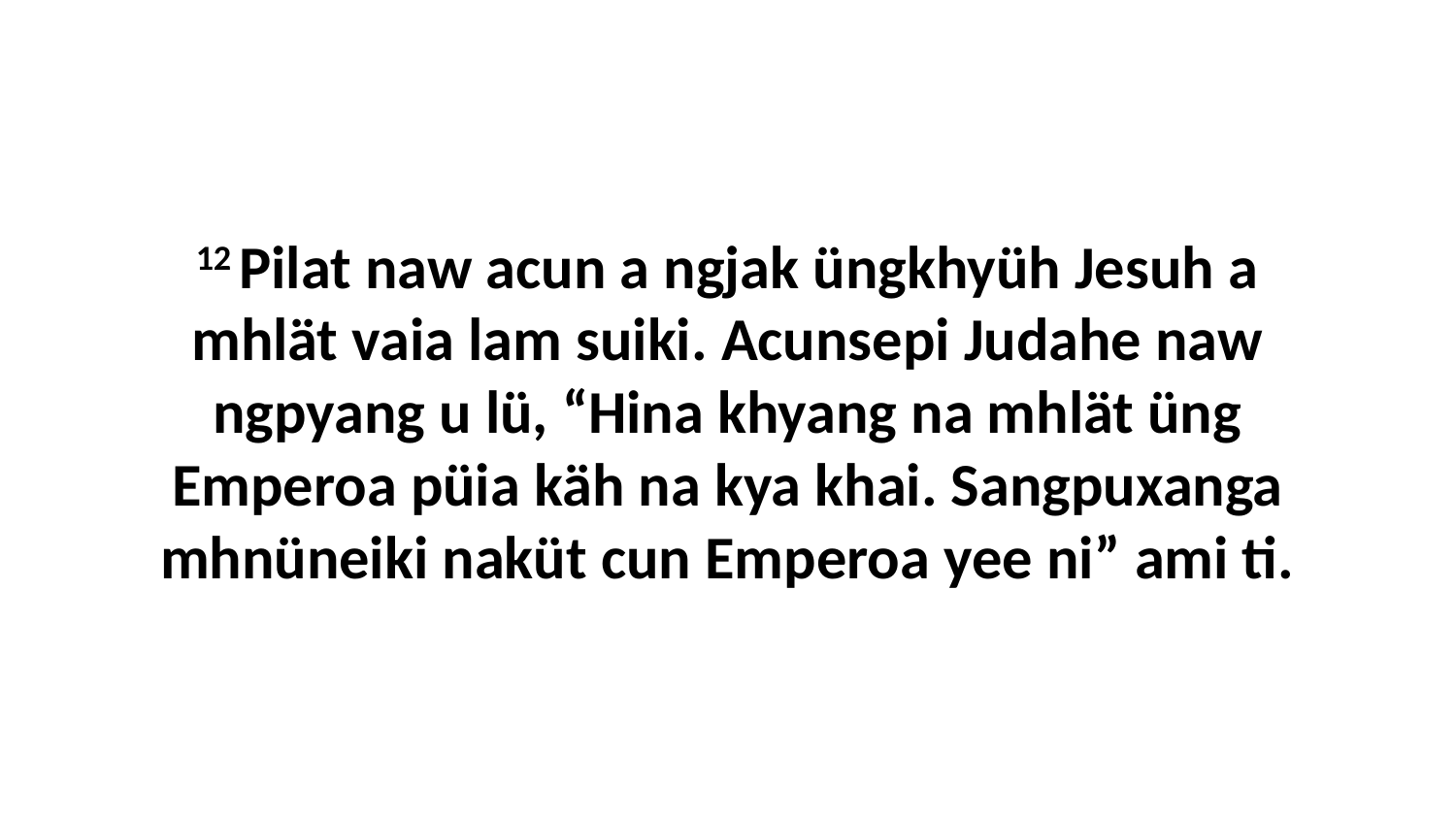

12 Pilat naw acun a ngjak üngkhyüh Jesuh a mhlät vaia lam suiki. Acunsepi Judahe naw ngpyang u lü, “Hina khyang na mhlät üng Emperoa püia käh na kya khai. Sangpuxanga mhnüneiki naküt cun Emperoa yee ni” ami ti.